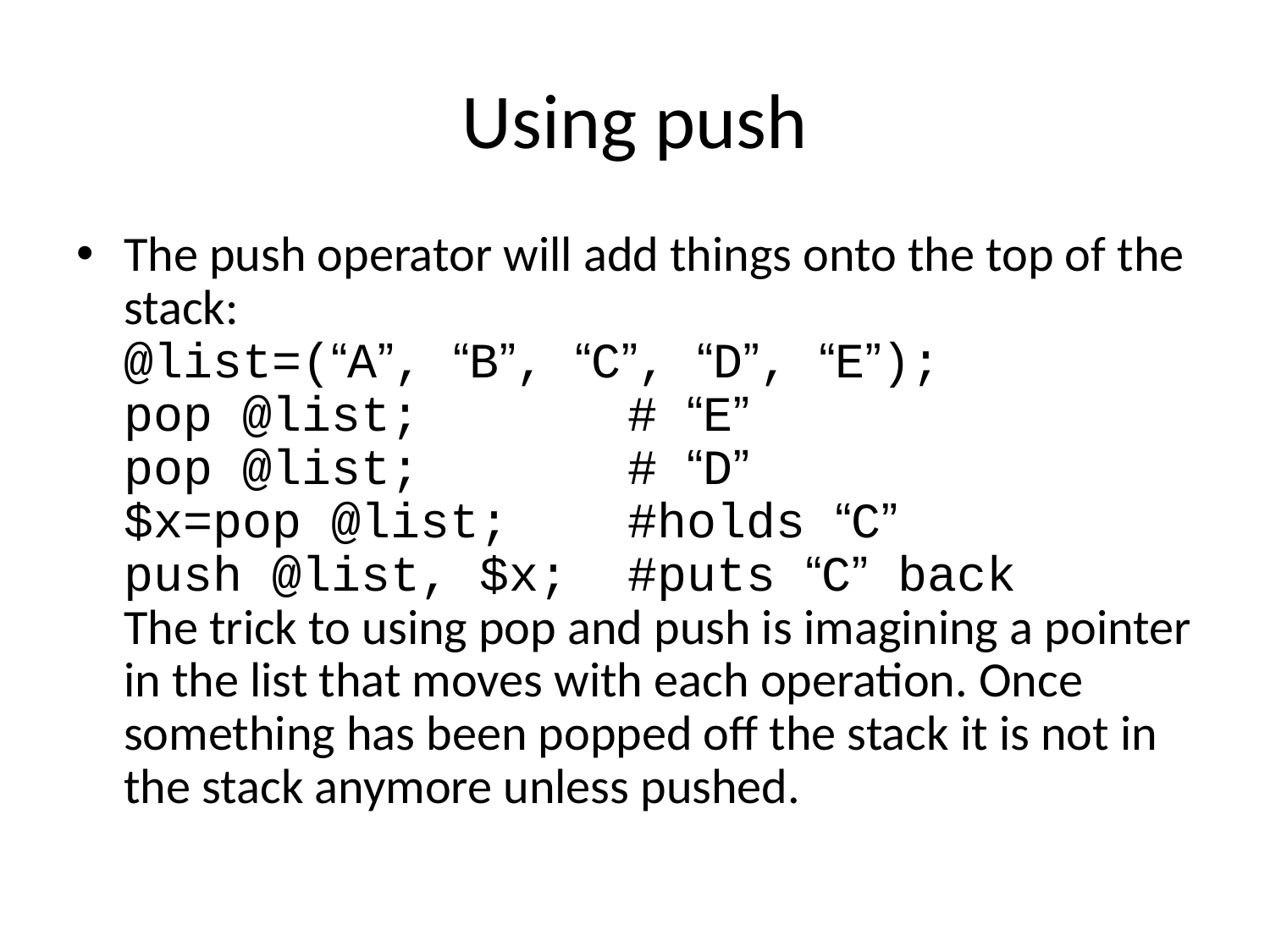

# Using push
The push operator will add things onto the top of the stack:
@list=(“A”, “B”, “C”, “D”, “E”);
pop @list;       # “E”
pop @list;       # “D”
$x=pop @list;    #holds “C”
push @list, $x;  #puts “C” back
The trick to using pop and push is imagining a pointer in the list that moves with each operation. Once something has been popped off the stack it is not in the stack anymore unless pushed.